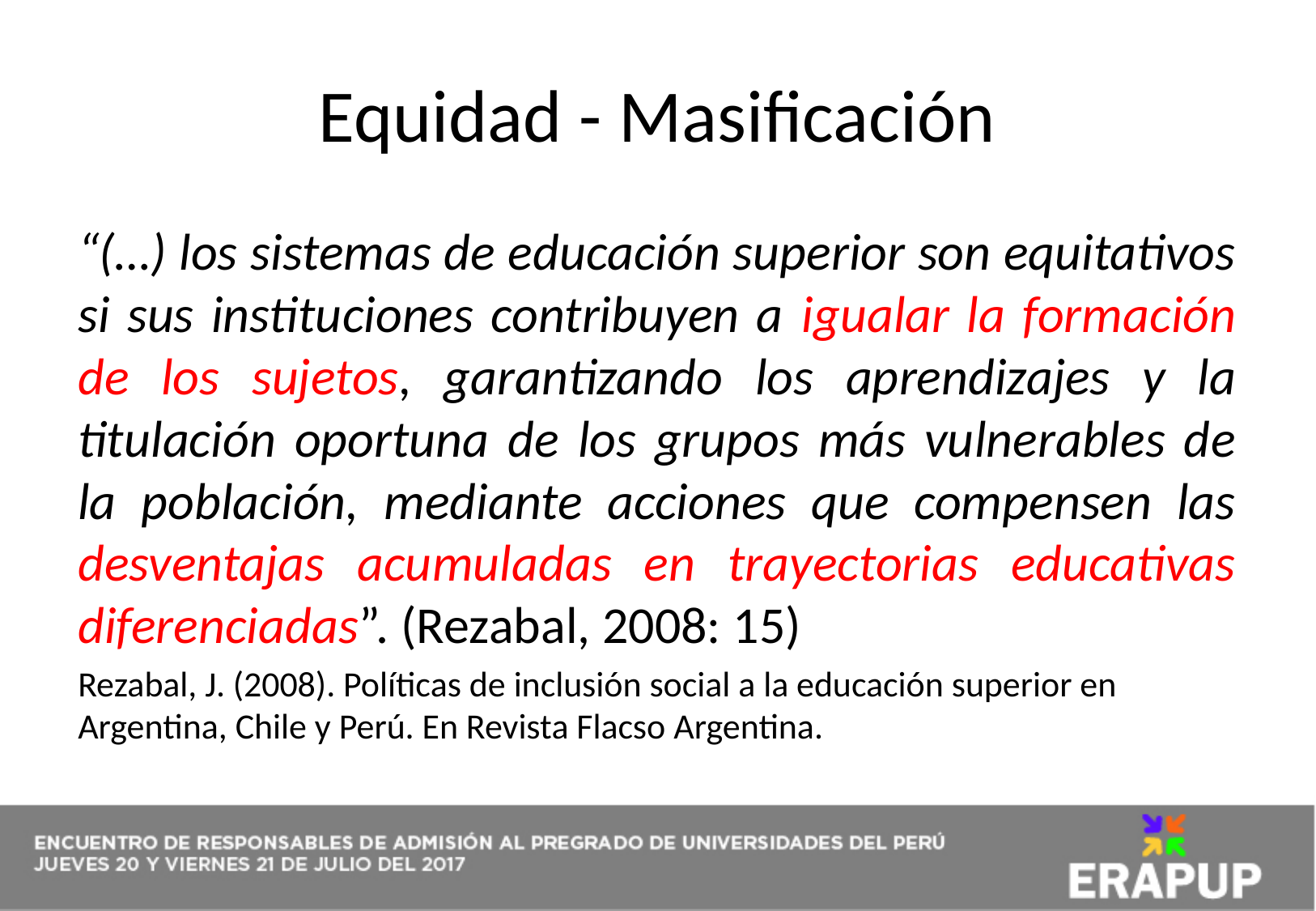

# Equidad - Masificación
“(…) los sistemas de educación superior son equitativos si sus instituciones contribuyen a igualar la formación de los sujetos, garantizando los aprendizajes y la titulación oportuna de los grupos más vulnerables de la población, mediante acciones que compensen las desventajas acumuladas en trayectorias educativas diferenciadas”. (Rezabal, 2008: 15)
Rezabal, J. (2008). Políticas de inclusión social a la educación superior en Argentina, Chile y Perú. En Revista Flacso Argentina.